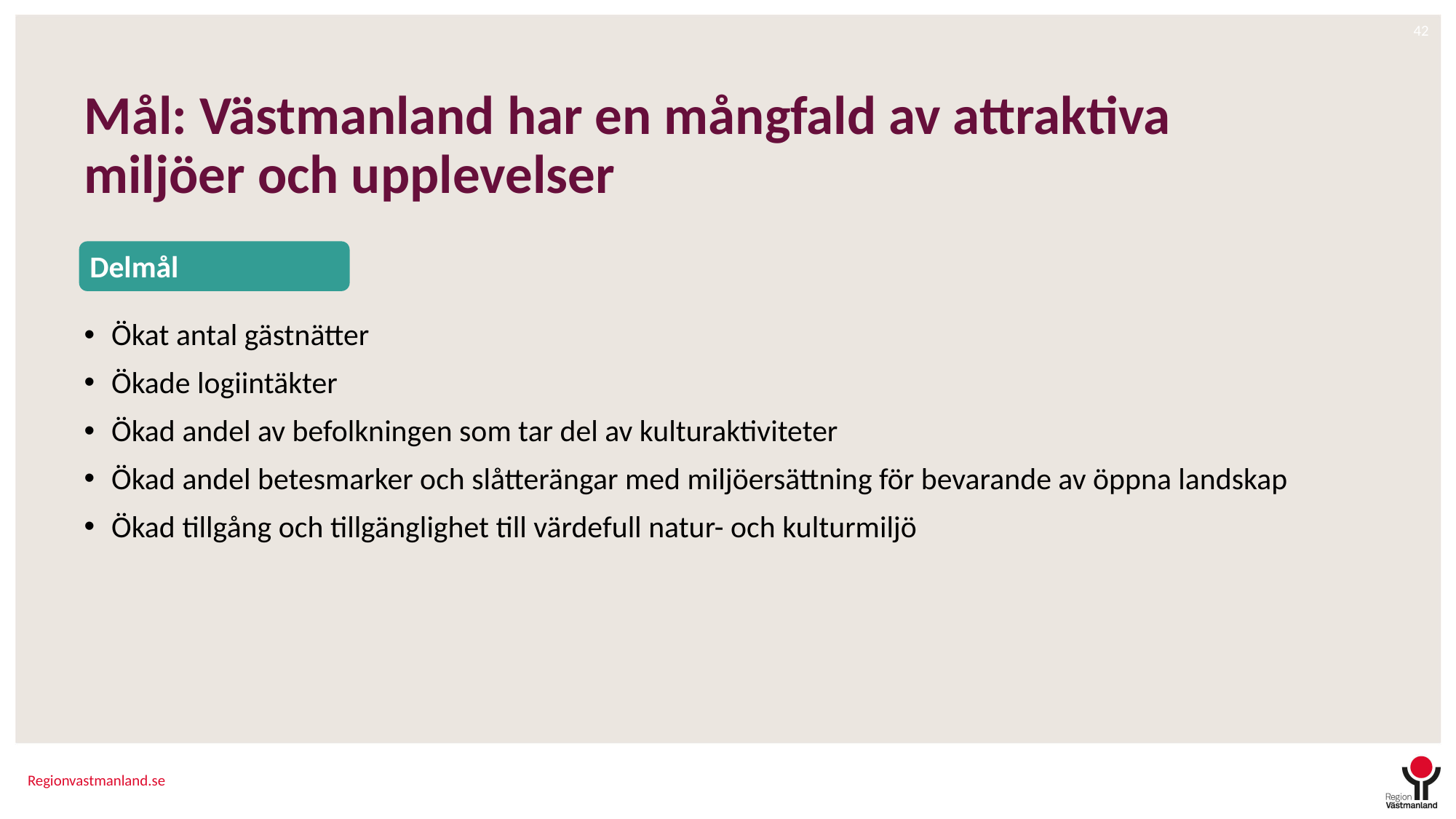

# Mål: Västmanland har en mångfald av attraktiva miljöer och upplevelser

Delmål
Ökat antal gästnätter
Ökade logiintäkter
Ökad andel av befolkningen som tar del av kulturaktiviteter
Ökad andel betesmarker och slåtterängar med miljöersättning för bevarande av öppna landskap
Ökad tillgång och tillgänglighet till värdefull natur- och kulturmiljö